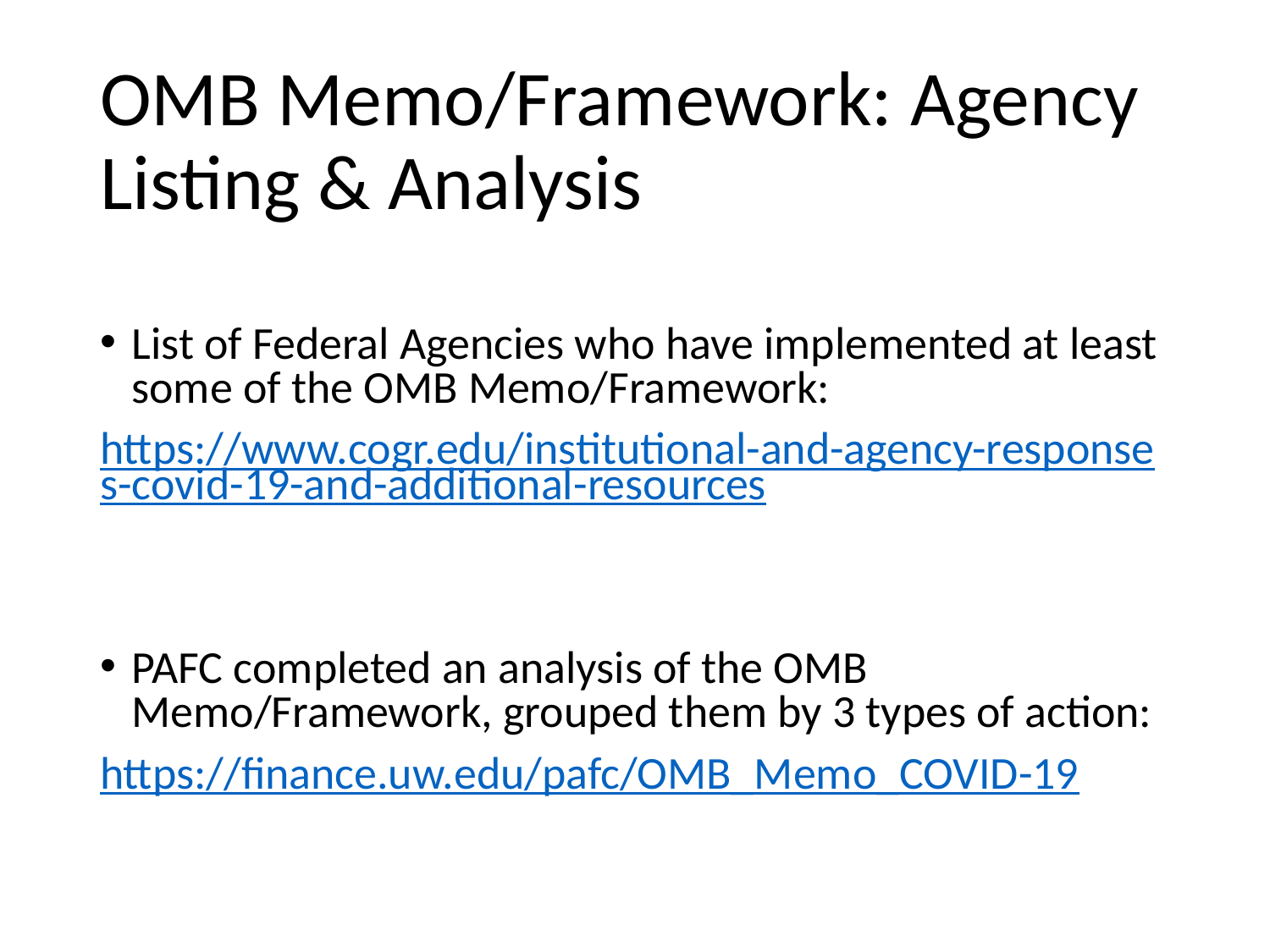

# OMB Memo/Framework: Agency Listing & Analysis

List of Federal Agencies who have implemented at least some of the OMB Memo/Framework:
https://www.cogr.edu/institutional-and-agency-responses-covid-19-and-additional-resources

PAFC completed an analysis of the OMB Memo/Framework, grouped them by 3 types of action:
https://finance.uw.edu/pafc/OMB_Memo_COVID-19